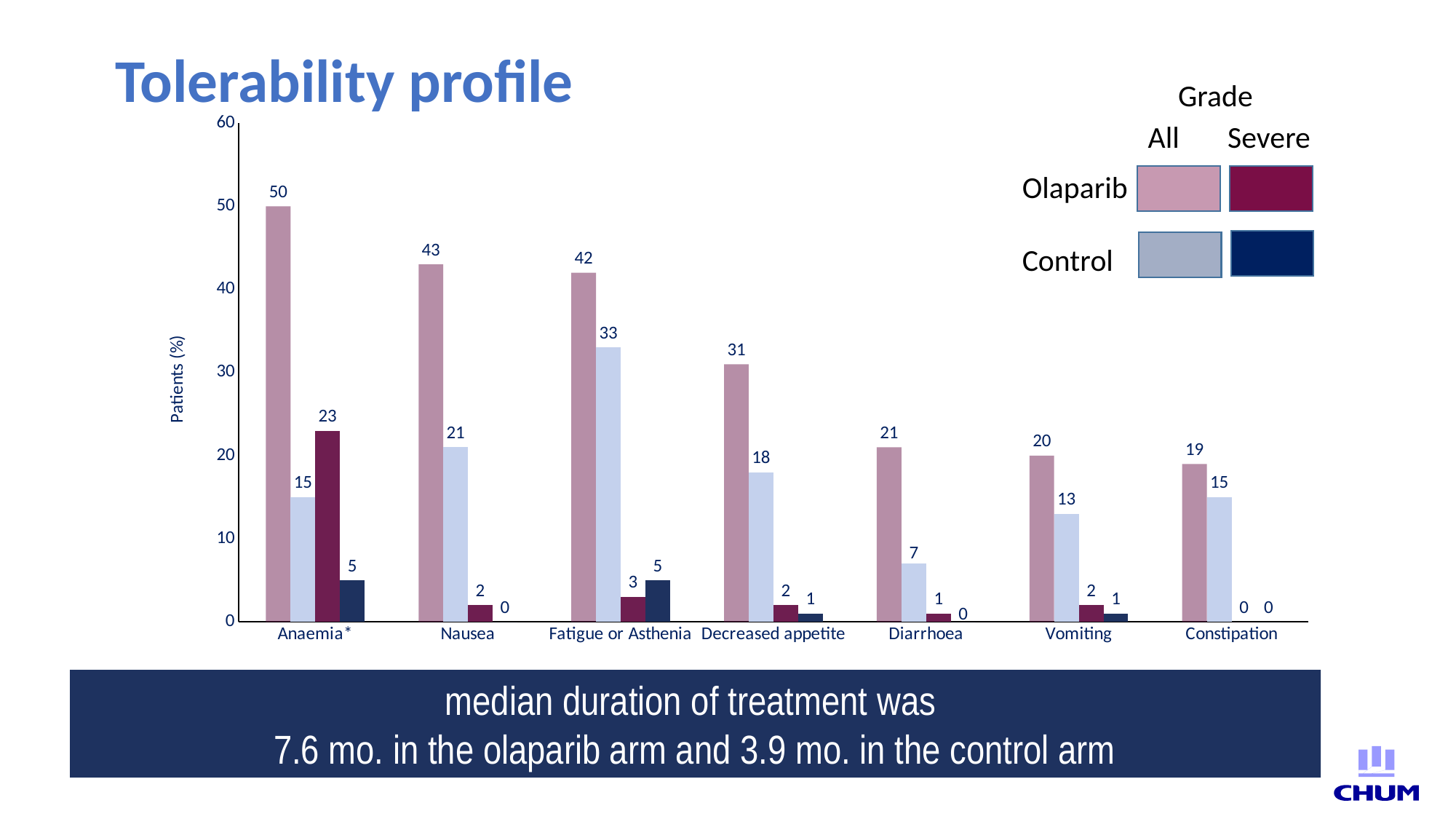

# Tolerability profile
Grade
All       Severe

### Chart

| Category | Ola | Control | Ola Grade 3 | Control Grade 3 |
|---|---|---|---|---|
| Anaemia* | 50.0 | 15.0 | 23.0 | 5.0 |
| Nausea | 43.0 | 21.0 | 2.0 | 0.0 |
| Fatigue or Asthenia | 42.0 | 33.0 | 3.0 | 5.0 |
| Decreased appetite | 31.0 | 18.0 | 2.0 | 1.0 |
| Diarrhoea | 21.0 | 7.0 | 1.0 | 0.0 |
| Vomiting | 20.0 | 13.0 | 2.0 | 1.0 |
| Constipation | 19.0 | 15.0 | 0.0 | 0.0 |
Olaparib

Control

median duration of treatment was
7.6 mo. in the olaparib arm and 3.9 mo. in the control arm